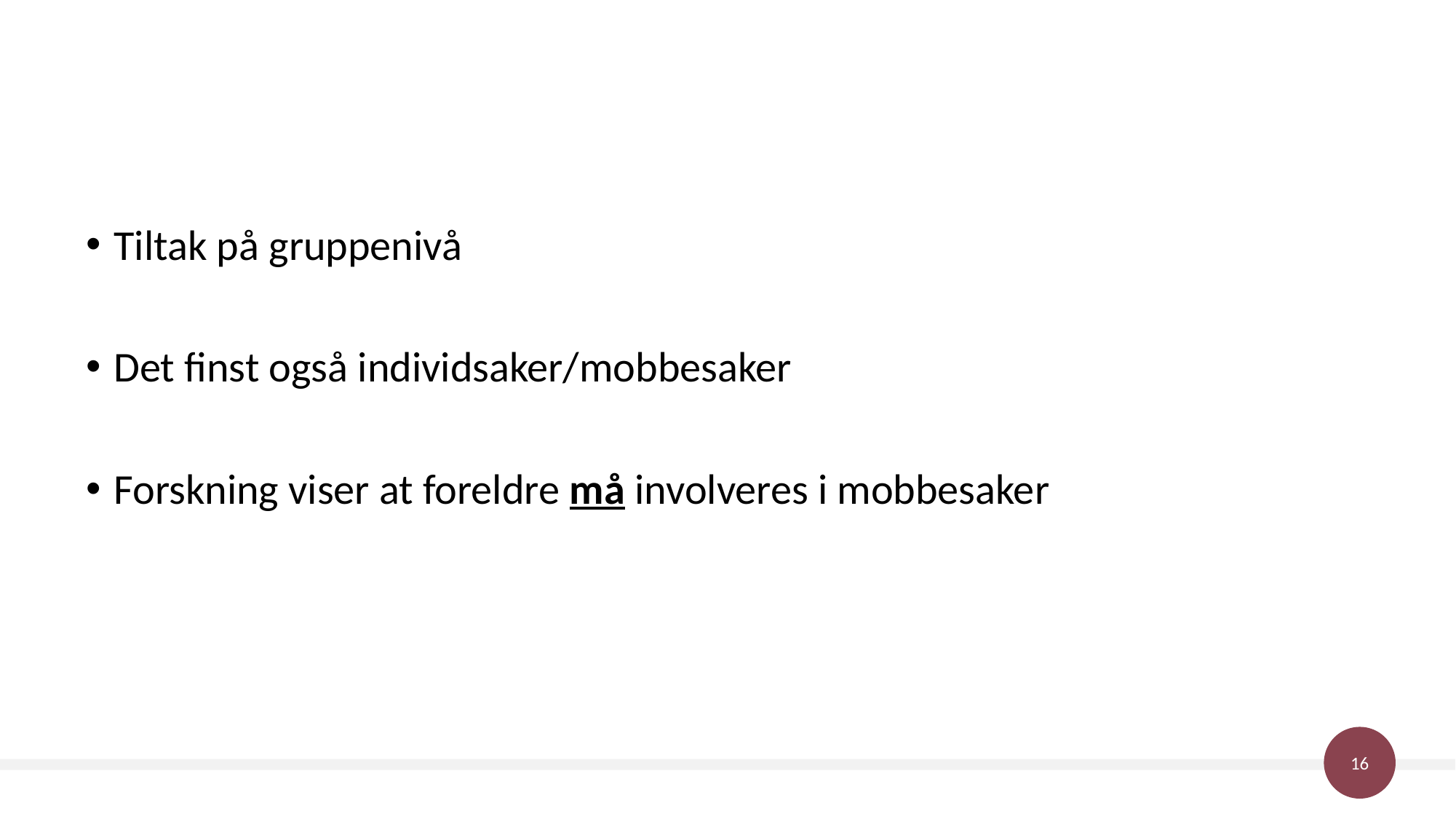

#
Tiltak på gruppenivå

Det finst også individsaker/mobbesaker

Forskning viser at foreldre må involveres i mobbesaker